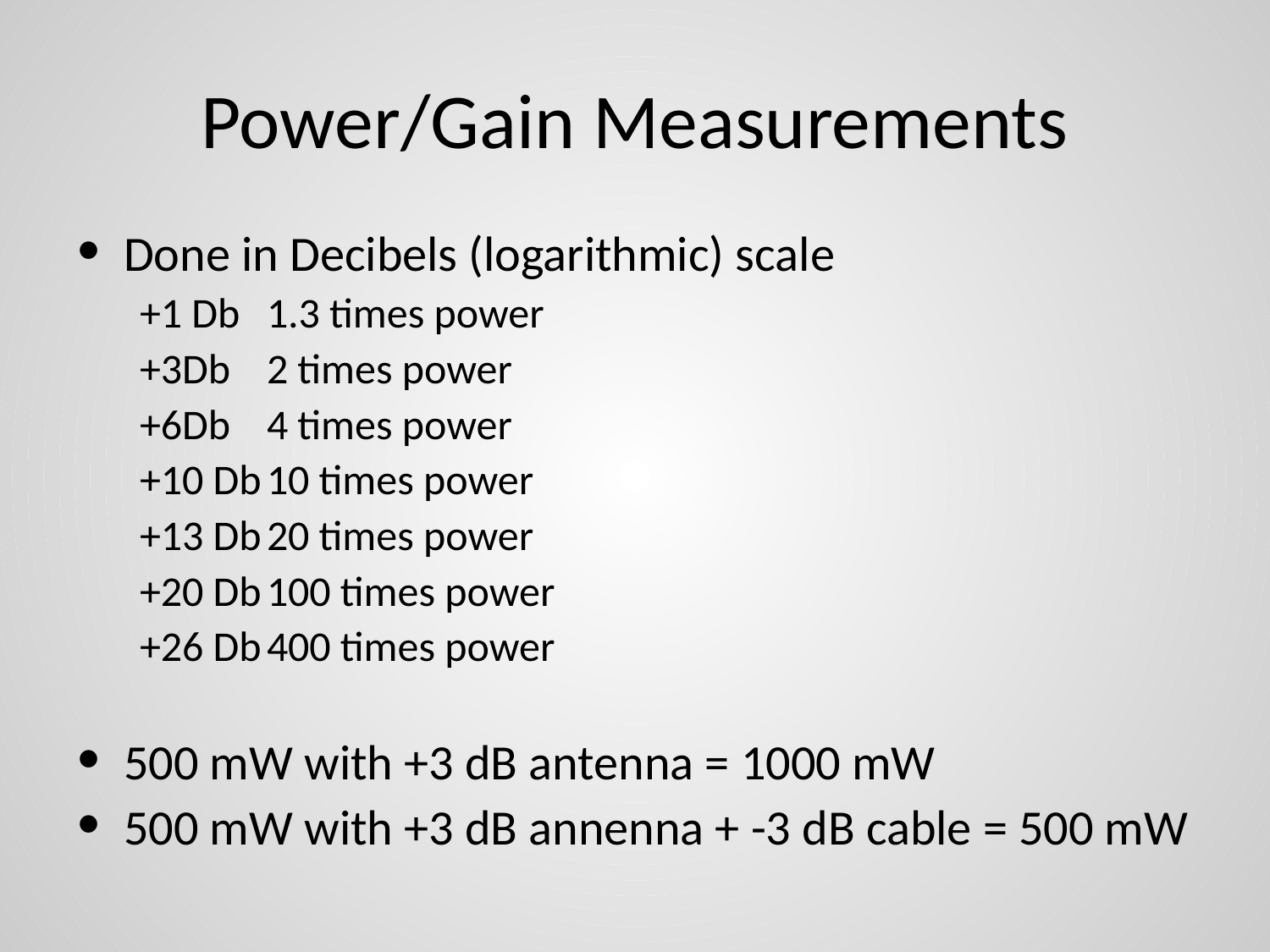

# Power/Gain Measurements
Done in Decibels (logarithmic) scale
+1 Db	1.3 times power
+3Db	2 times power
+6Db 	4 times power
+10 Db	10 times power
+13 Db	20 times power
+20 Db	100 times power
+26 Db	400 times power

500 mW with +3 dB antenna = 1000 mW
500 mW with +3 dB annenna + -3 dB cable = 500 mW